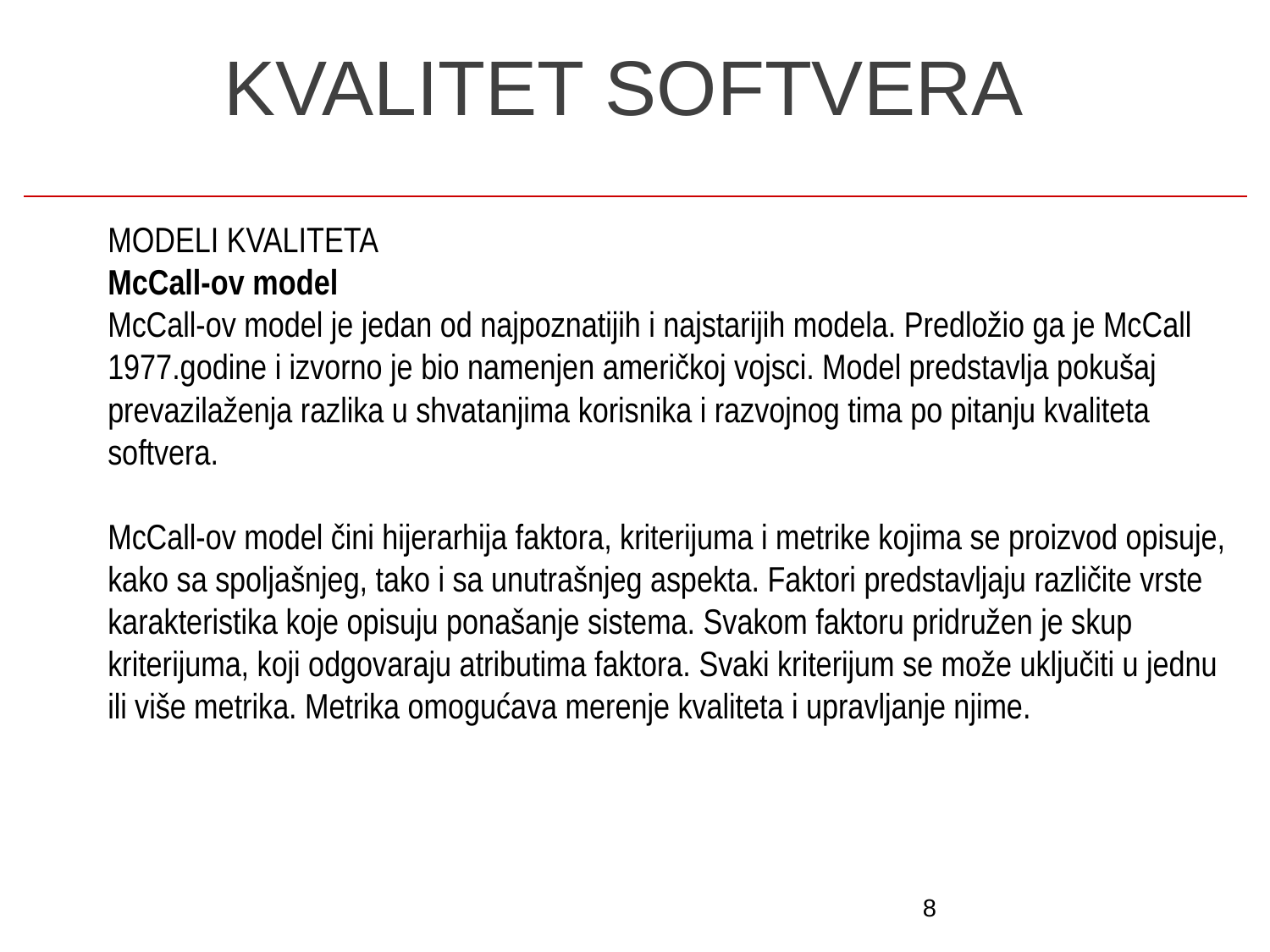

8
# KVALITET SOFTVERA

MODELI KVALITETA
McCall-ov model
McCall-ov model je jedan od najpoznatijih i najstarijih modela. Predložio ga je McCall 1977.godine i izvorno je bio namenjen američkoj vojsci. Model predstavlja pokušaj prevazilaženja razlika u shvatanjima korisnika i razvojnog tima po pitanju kvaliteta softvera.

McCall-ov model čini hijerarhija faktora, kriterijuma i metrike kojima se proizvod opisuje, kako sa spoljašnjeg, tako i sa unutrašnjeg aspekta. Faktori predstavljaju različite vrste karakteristika koje opisuju ponašanje sistema. Svakom faktoru pridružen je skup kriterijuma, koji odgovaraju atributima faktora. Svaki kriterijum se može uključiti u jednu ili više metrika. Metrika omogućava merenje kvaliteta i upravljanje njime.